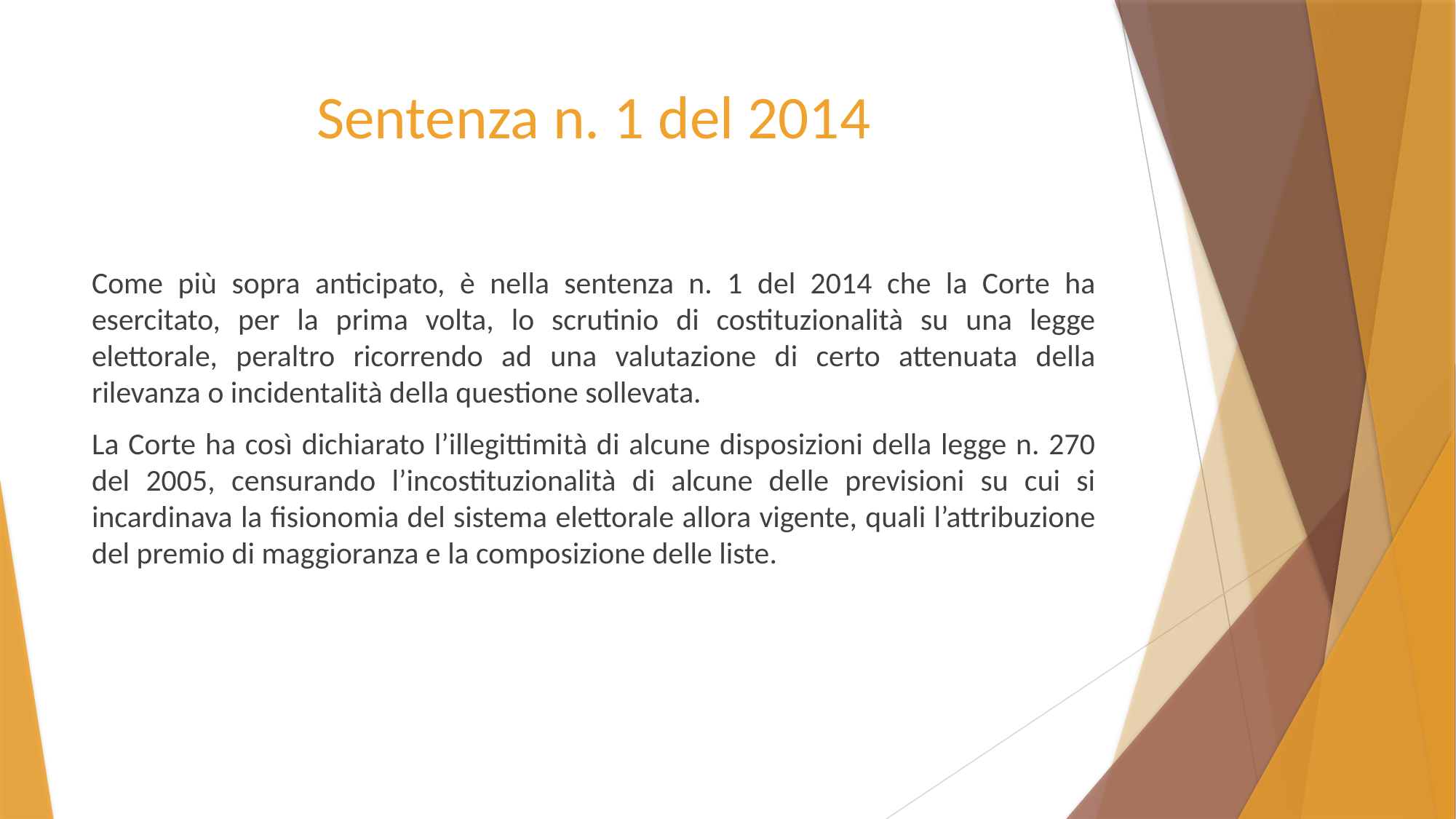

# Sentenza n. 1 del 2014
Come più sopra anticipato, è nella sentenza n. 1 del 2014 che la Corte ha esercitato, per la prima volta, lo scrutinio di costituzionalità su una legge elettorale, peraltro ricorrendo ad una valutazione di certo attenuata della rilevanza o incidentalità della questione sollevata.
La Corte ha così dichiarato l’illegittimità di alcune disposizioni della legge n. 270 del 2005, censurando l’incostituzionalità di alcune delle previsioni su cui si incardinava la fisionomia del sistema elettorale allora vigente, quali l’attribuzione del premio di maggioranza e la composizione delle liste.